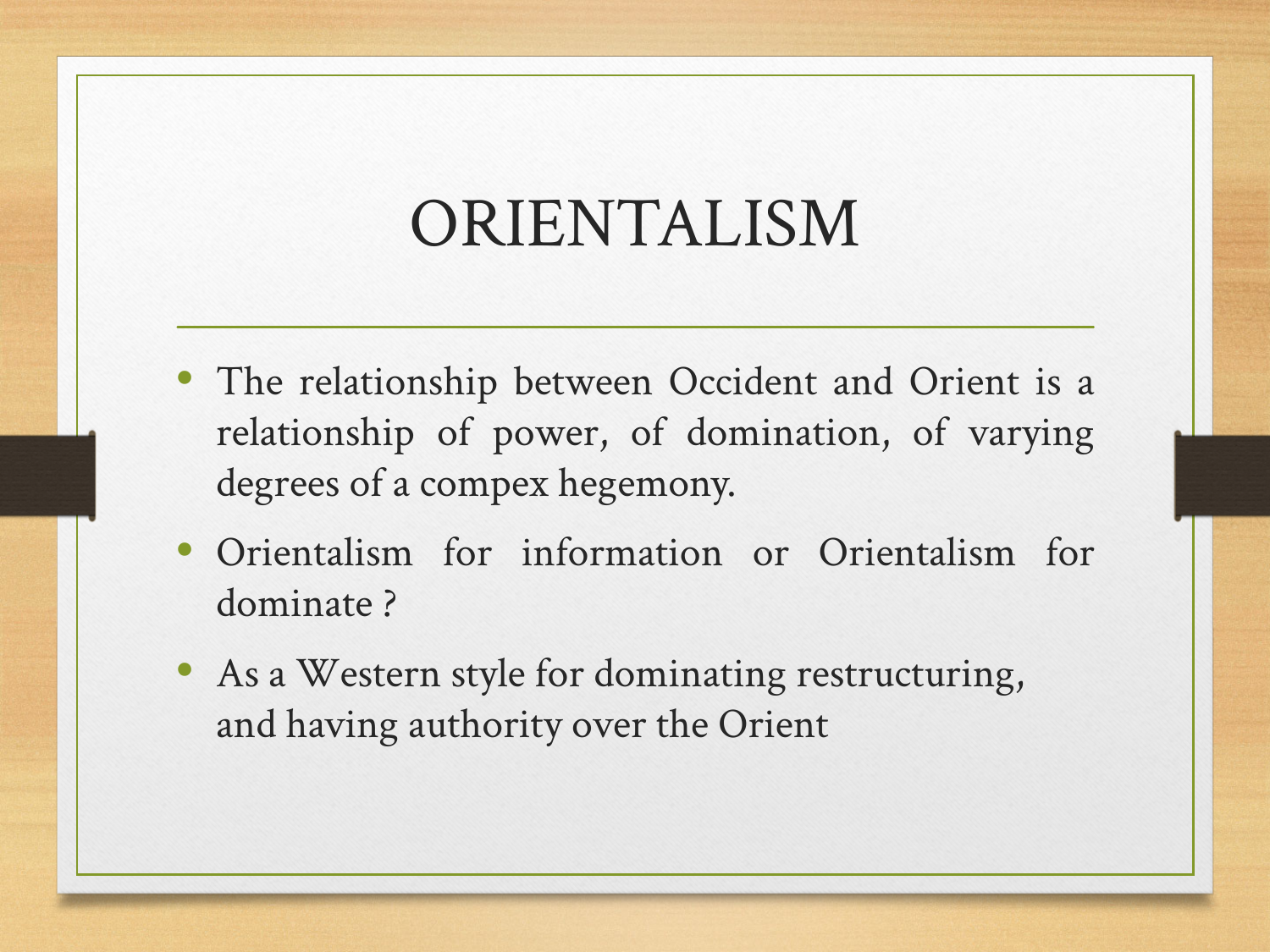

# ORIENTALISM
The relationship between Occident and Orient is a relationship of power, of domination, of varying degrees of a compex hegemony.
Orientalism for information or Orientalism for dominate ?
As a Western style for dominating restructuring, and having authority over the Orient